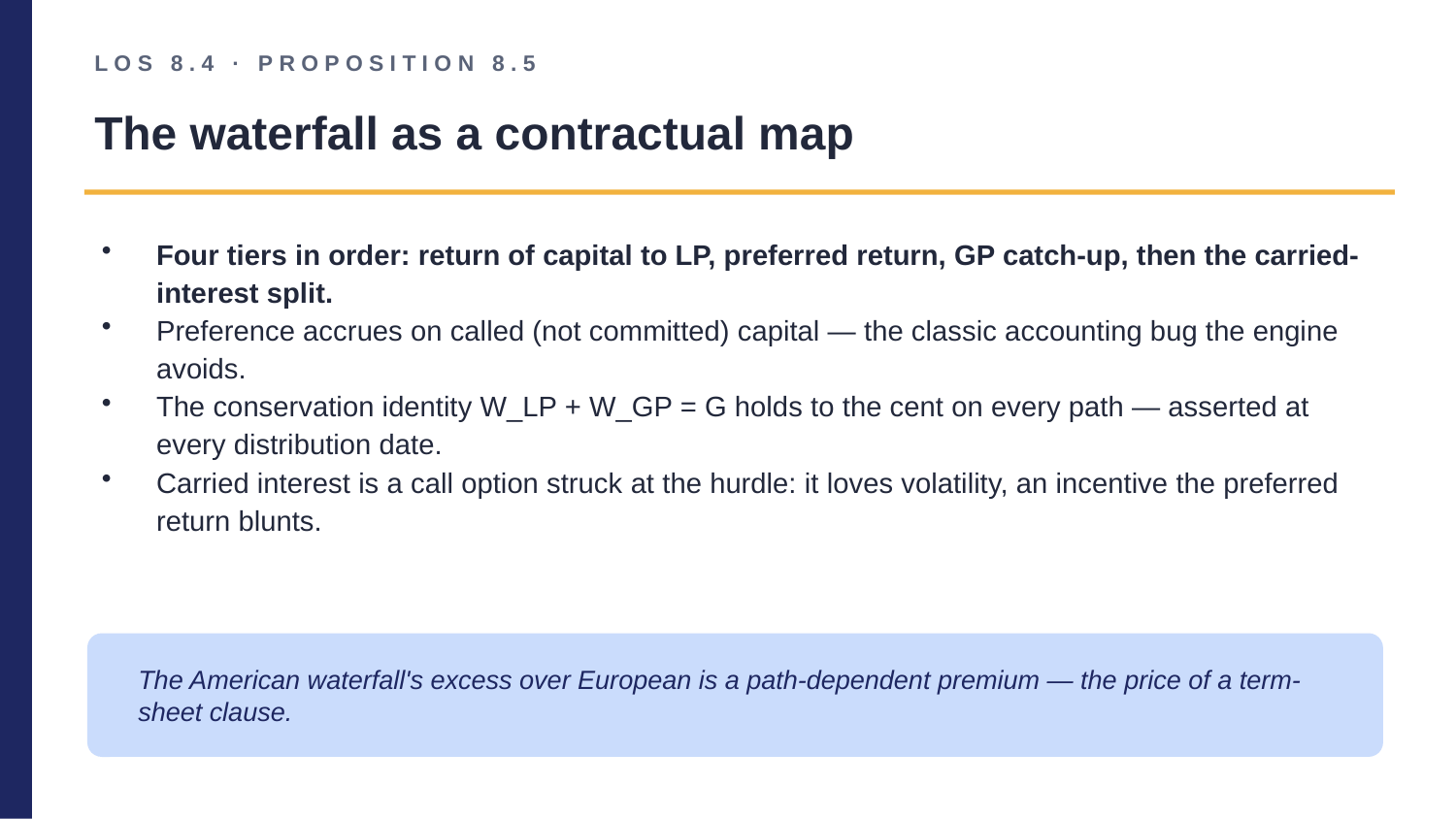

LOS 8.4 · PROPOSITION 8.5
The waterfall as a contractual map

Four tiers in order: return of capital to LP, preferred return, GP catch-up, then the carried-interest split.
Preference accrues on called (not committed) capital — the classic accounting bug the engine avoids.
The conservation identity W_LP + W_GP = G holds to the cent on every path — asserted at every distribution date.
Carried interest is a call option struck at the hurdle: it loves volatility, an incentive the preferred return blunts.

The American waterfall's excess over European is a path-dependent premium — the price of a term-sheet clause.